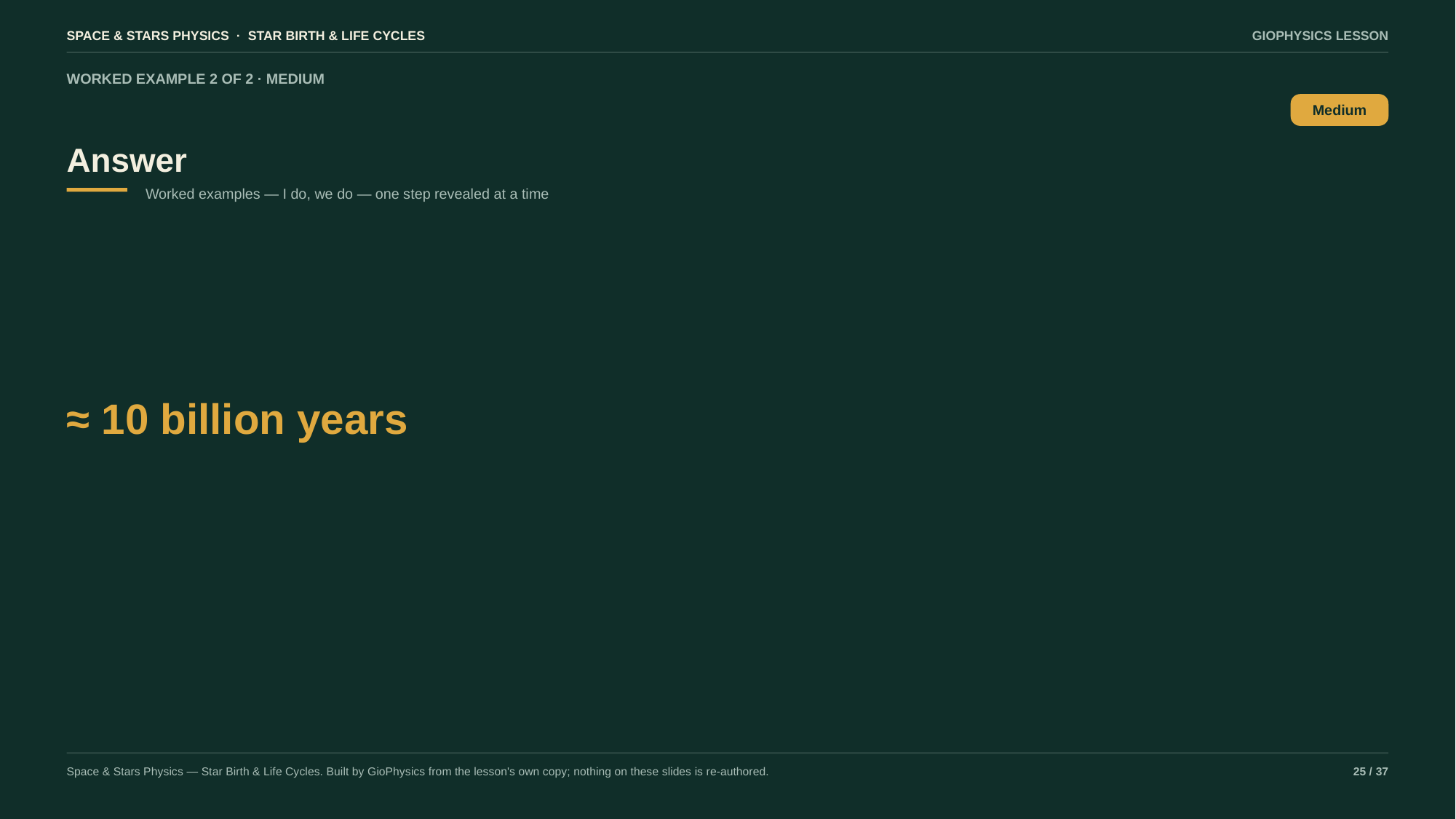

SPACE & STARS PHYSICS  ·  STAR BIRTH & LIFE CYCLES
GIOPHYSICS LESSON

WORKED EXAMPLE 2 OF 2 · MEDIUM
Answer

Medium
Worked examples — I do, we do — one step revealed at a time

≈ 10 billion years

Space & Stars Physics — Star Birth & Life Cycles. Built by GioPhysics from the lesson's own copy; nothing on these slides is re-authored.
25 / 37